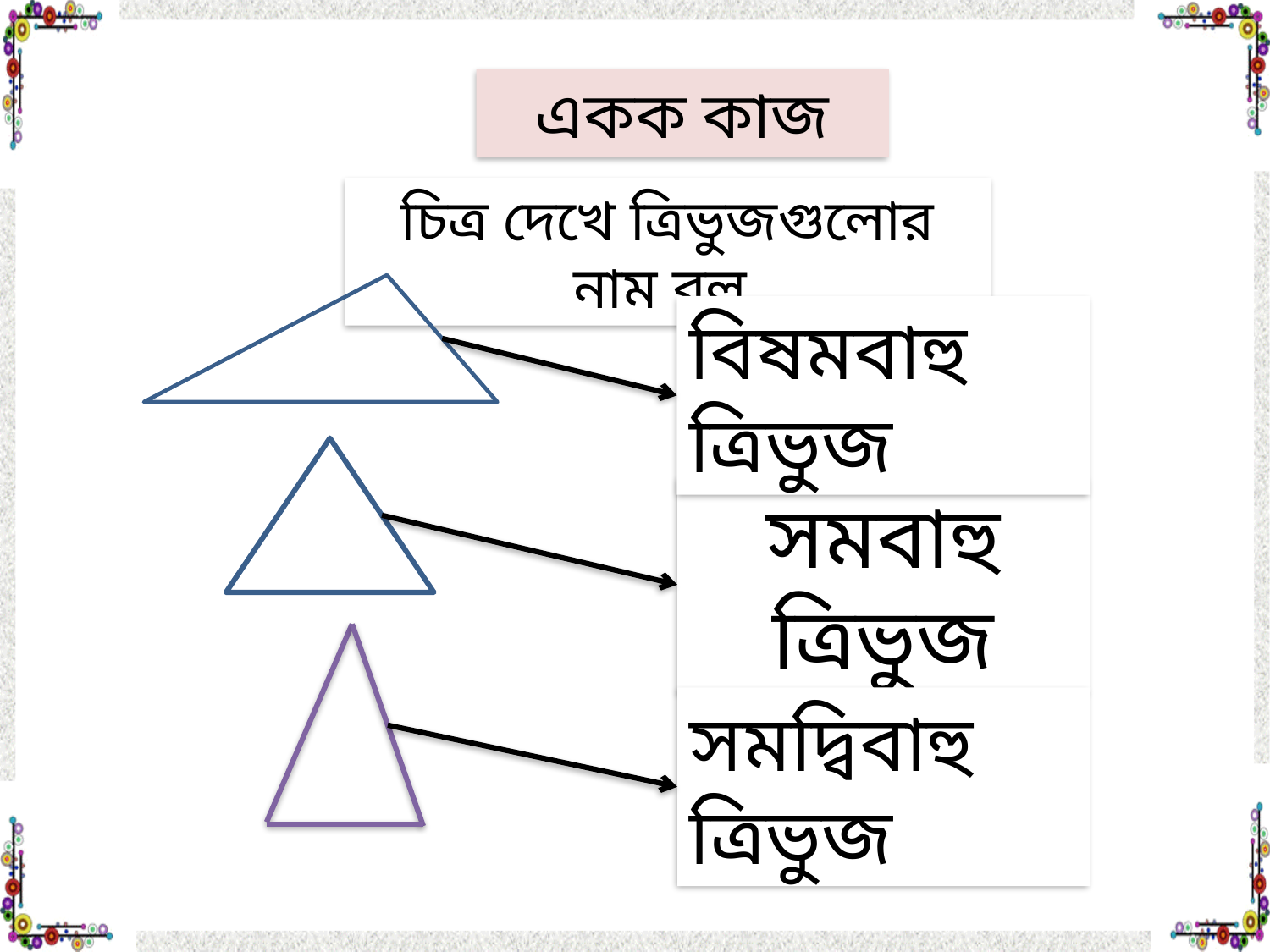

একক কাজ
চিত্র দেখে ত্রিভুজগুলোর নাম বল

বিষমবাহু ত্রিভুজ

সমবাহু ত্রিভুজ
সমদ্বিবাহু ত্রিভুজ